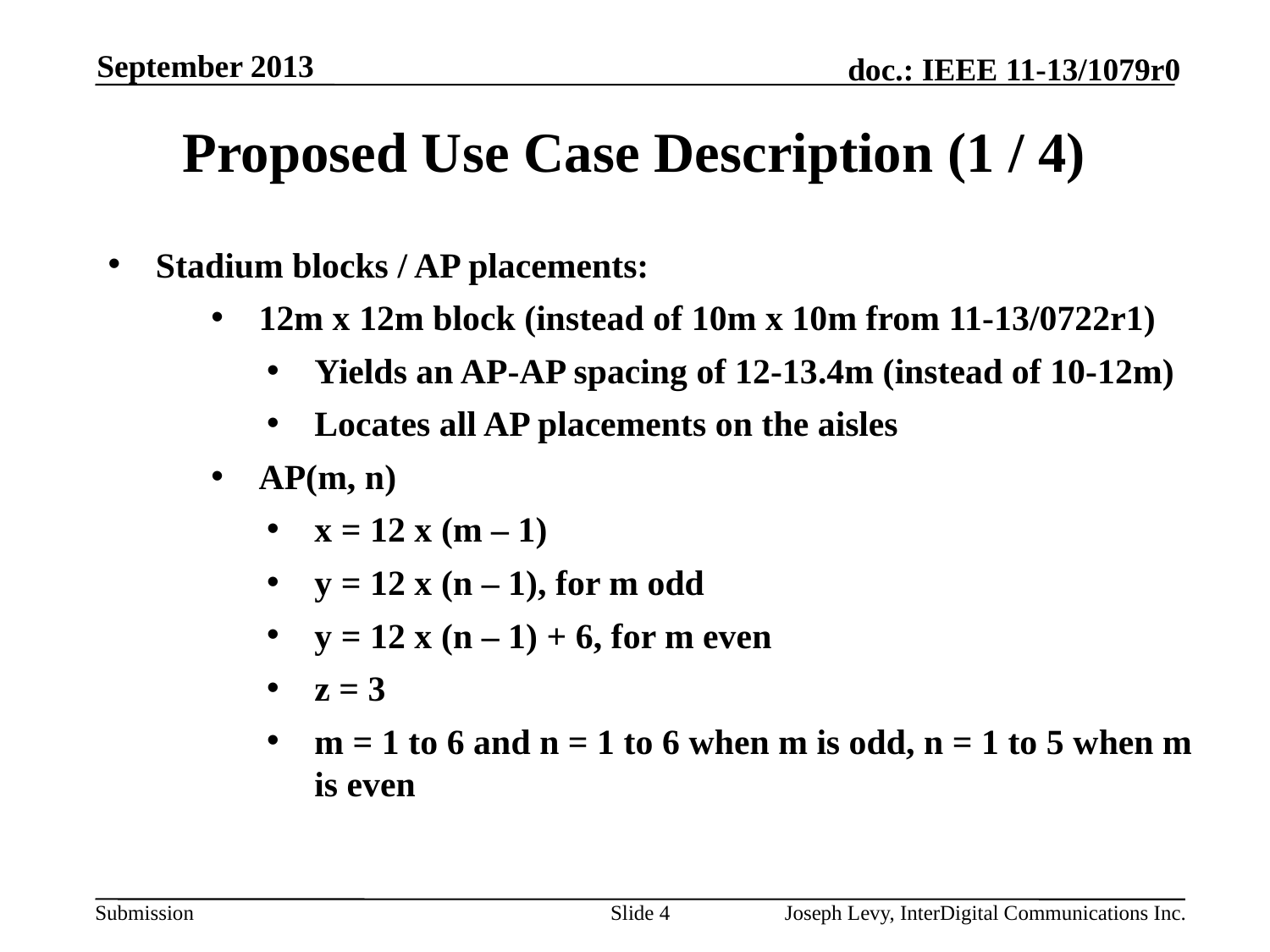

September 2013
# Proposed Use Case Description (1 / 4)
Stadium blocks / AP placements:
12m x 12m block (instead of 10m x 10m from 11-13/0722r1)
Yields an AP-AP spacing of 12-13.4m (instead of 10-12m)
Locates all AP placements on the aisles
AP(m, n)
x = 12 x (m – 1)
y = 12 x (n – 1), for m odd
y = 12 x (n – 1) + 6, for m even
z = 3
m = 1 to 6 and n = 1 to 6 when m is odd, n = 1 to 5 when m is even
Slide 4
Joseph Levy, InterDigital Communications Inc.